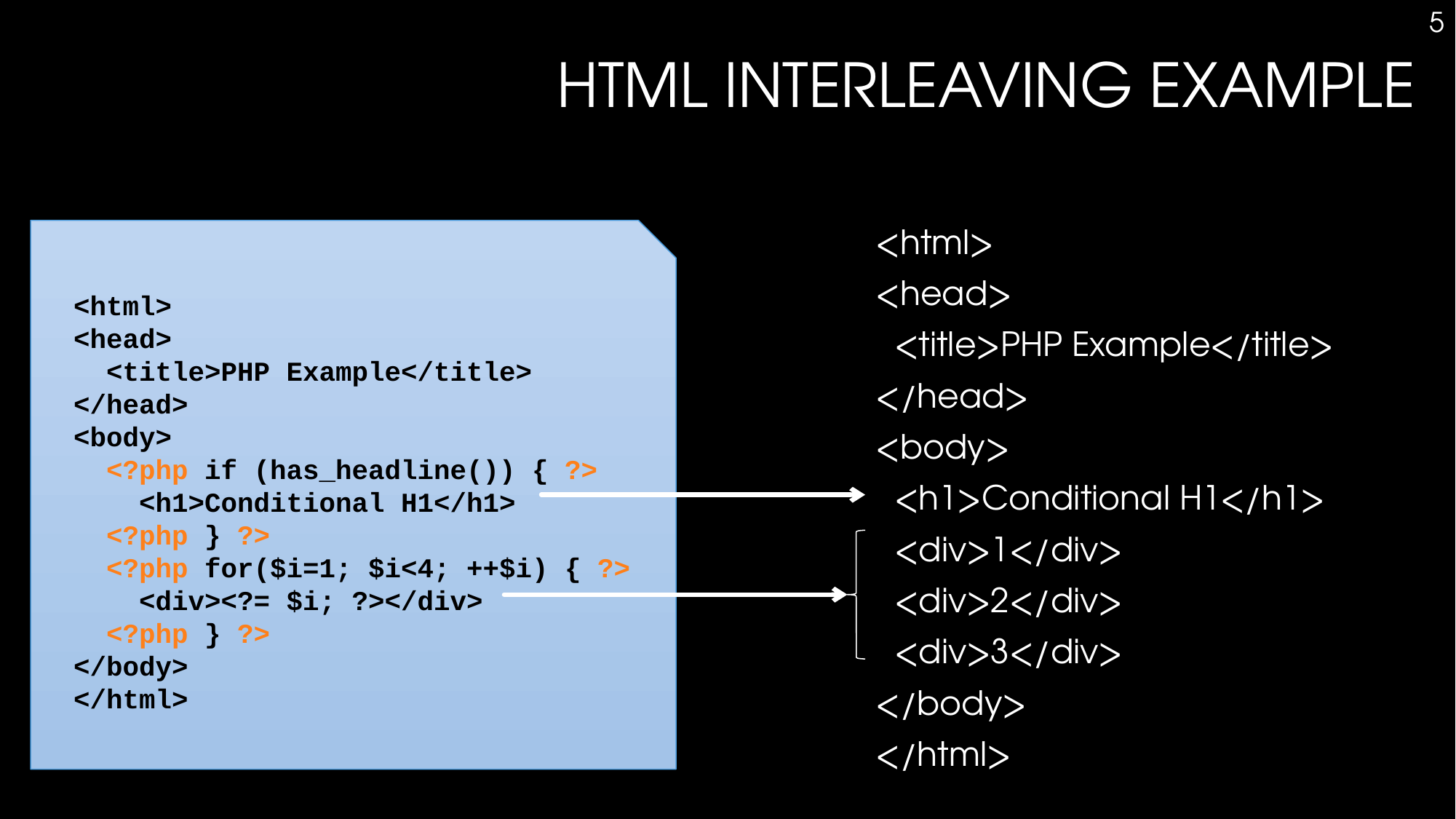

5
# HTML Interleaving Example
<html>
<head>
  <title>PHP Example</title>
</head>
<body>
  <?php if (has_headline()) { ?>
    <h1>Conditional H1</h1>
  <?php } ?>
  <?php for($i=1; $i<4; ++$i) { ?>
    <div><?= $i; ?></div>
  <?php } ?>
</body>
</html>
<html>
<head>
  <title>PHP Example</title>
</head>
<body>
  <h1>Conditional H1</h1>
  <div>1</div>
  <div>2</div>
  <div>3</div>
</body>
</html>